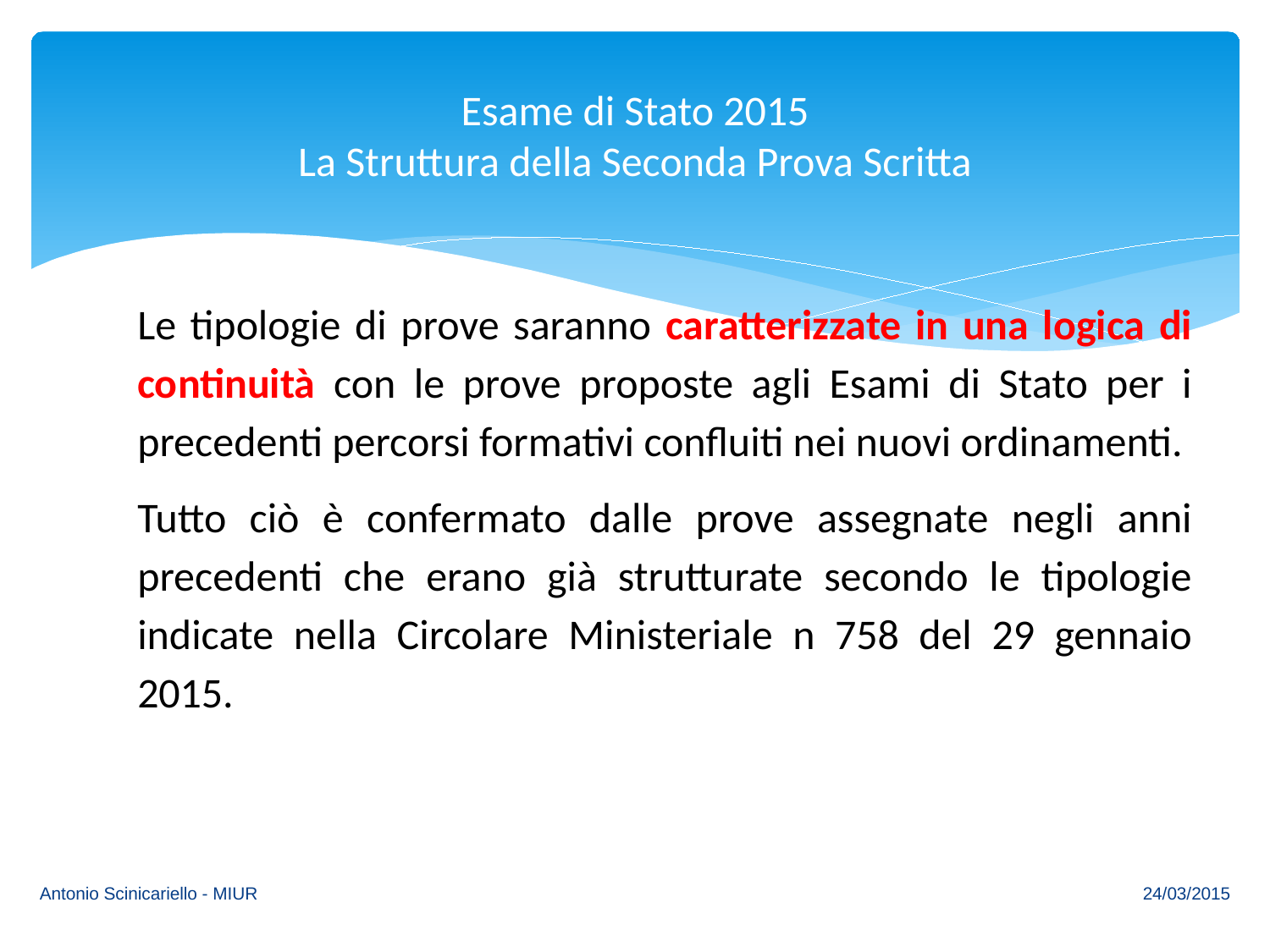

# Esame di Stato 2015 La Struttura della Seconda Prova Scritta
Le tipologie di prove saranno caratterizzate in una logica di continuità con le prove proposte agli Esami di Stato per i precedenti percorsi formativi confluiti nei nuovi ordinamenti.
Tutto ciò è confermato dalle prove assegnate negli anni precedenti che erano già strutturate secondo le tipologie indicate nella Circolare Ministeriale n 758 del 29 gennaio 2015.
Antonio Scinicariello - MIUR
24/03/2015